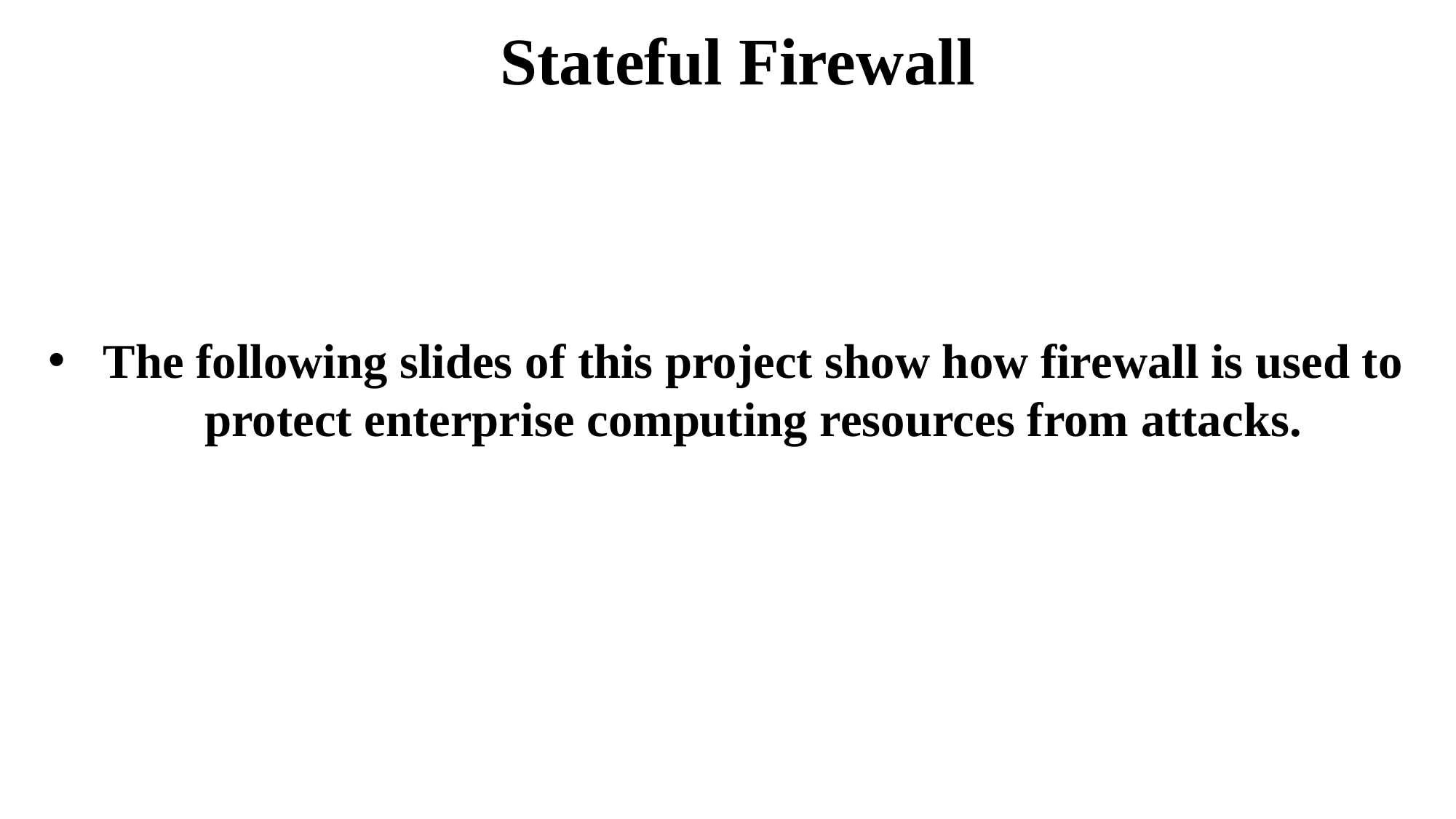

# Stateful Firewall

The following slides of this project show how firewall is used to protect enterprise computing resources from attacks.